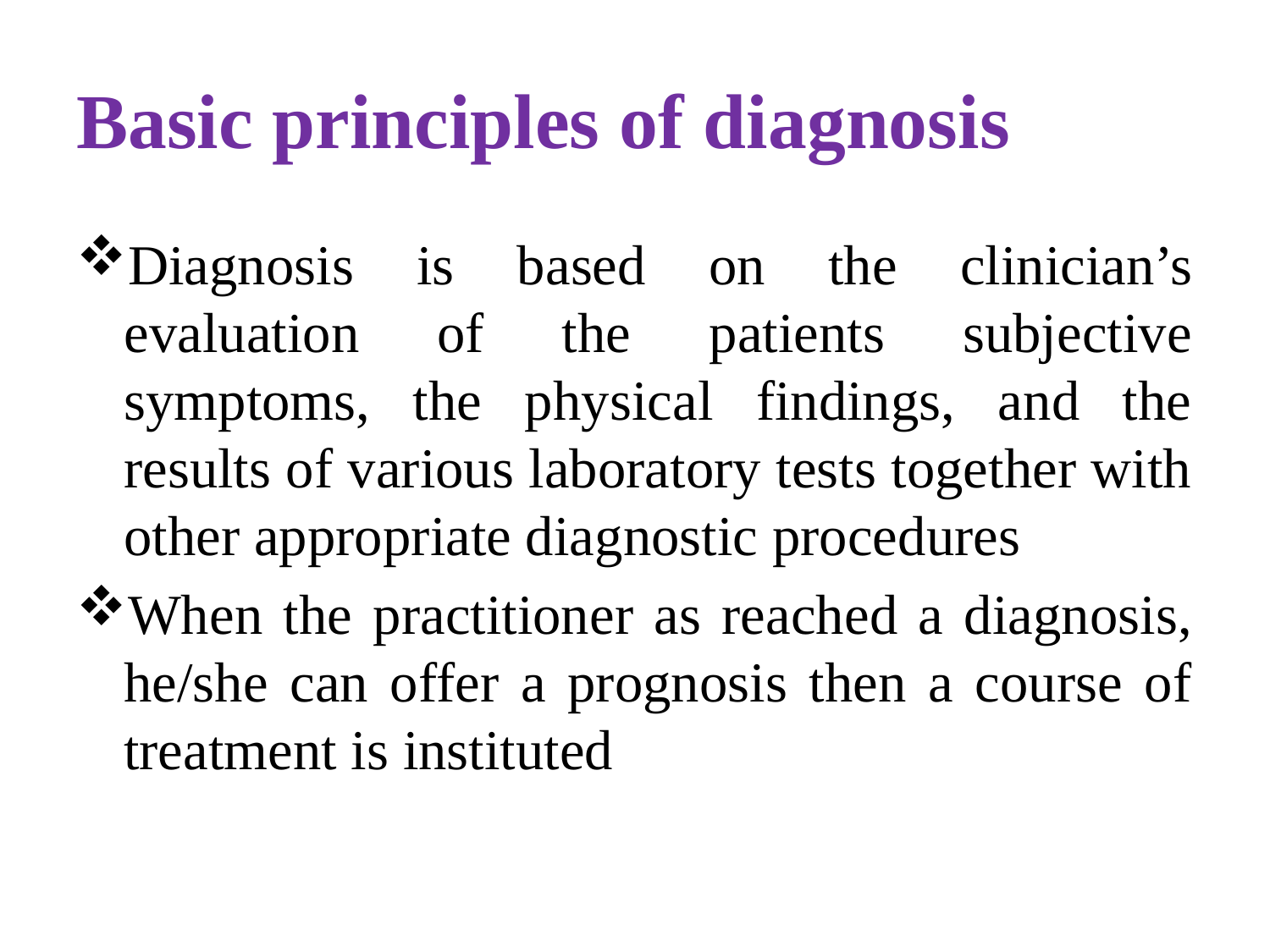

# Basic principles of diagnosis
Diagnosis is based on the clinician’s evaluation of the patients subjective symptoms, the physical findings, and the results of various laboratory tests together with other appropriate diagnostic procedures
When the practitioner as reached a diagnosis, he/she can offer a prognosis then a course of treatment is instituted